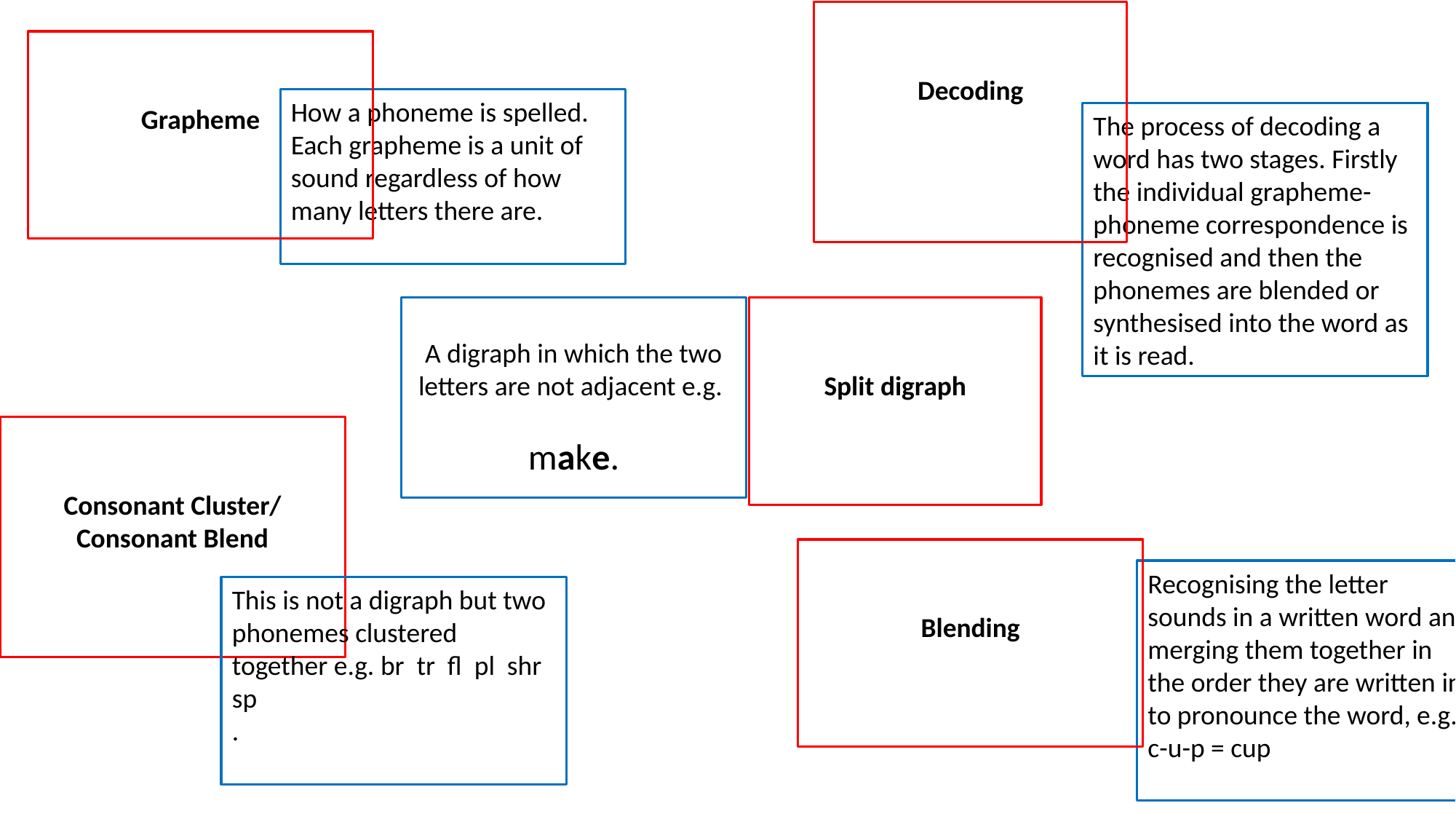

Decoding

Grapheme

How a phoneme is spelled.  Each grapheme is a unit of sound regardless of how many letters there are.

The process of decoding a word has two stages. Firstly the individual grapheme-phoneme correspondence is recognised and then the phonemes are blended or synthesised into the word as it is read.

A digraph in which the two letters are not adjacent e.g.

make.

Split digraph

Consonant Cluster/
Consonant Blend

Blending

Recognising the letter sounds in a written word and merging them together in the order they are written in to pronounce the word, e.g. c-u-p = cup

This is not a digraph but two phonemes clustered together e.g. br  tr  fl  pl  shr  sp
.